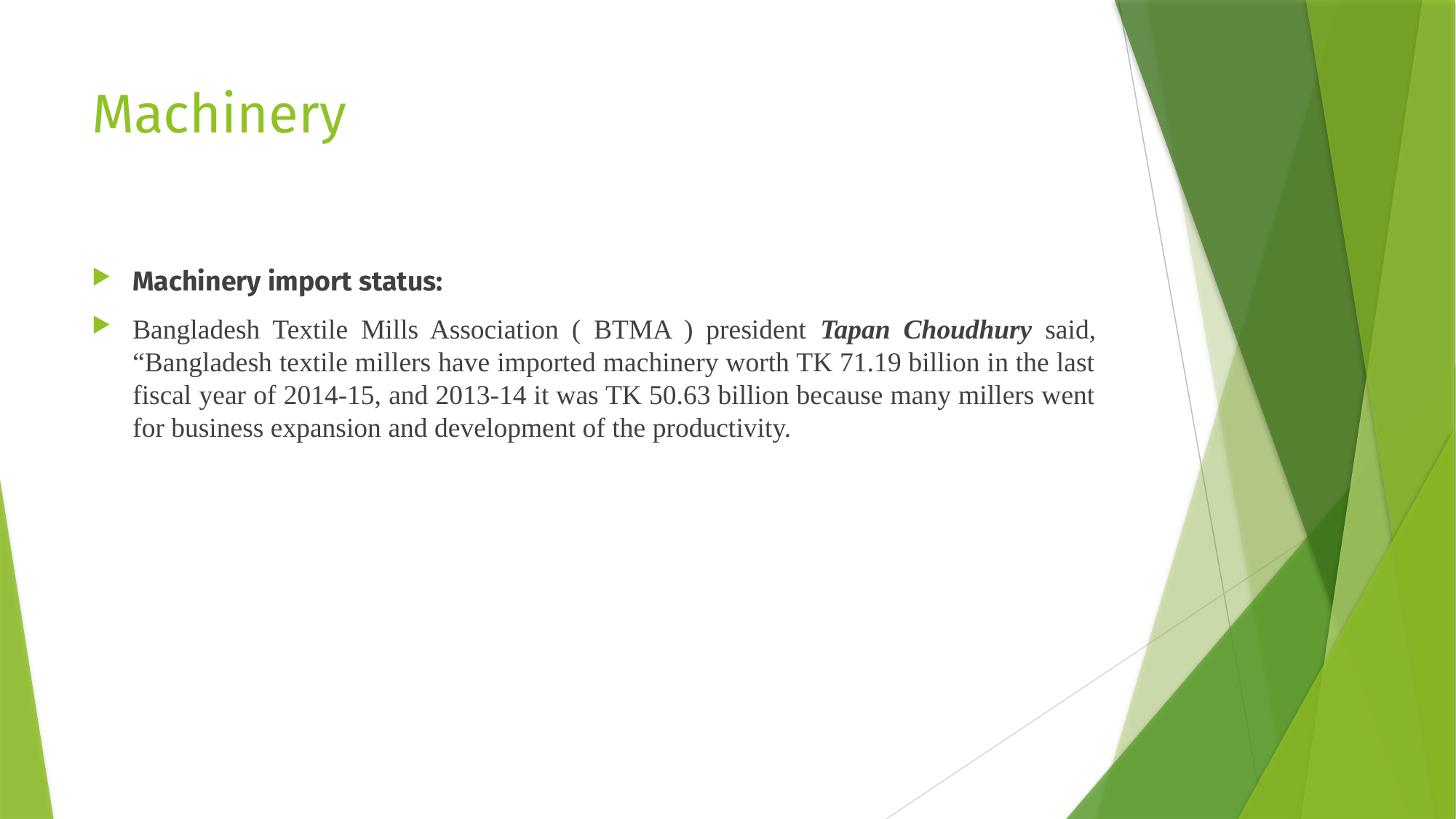

# Machinery
Machinery import status:
Bangladesh Textile Mills Association ( BTMA ) president Tapan Choudhury said, “Bangladesh textile millers have imported machinery worth TK 71.19 billion in the last fiscal year of 2014-15, and 2013-14 it was TK 50.63 billion because many millers went for business expansion and development of the productivity.